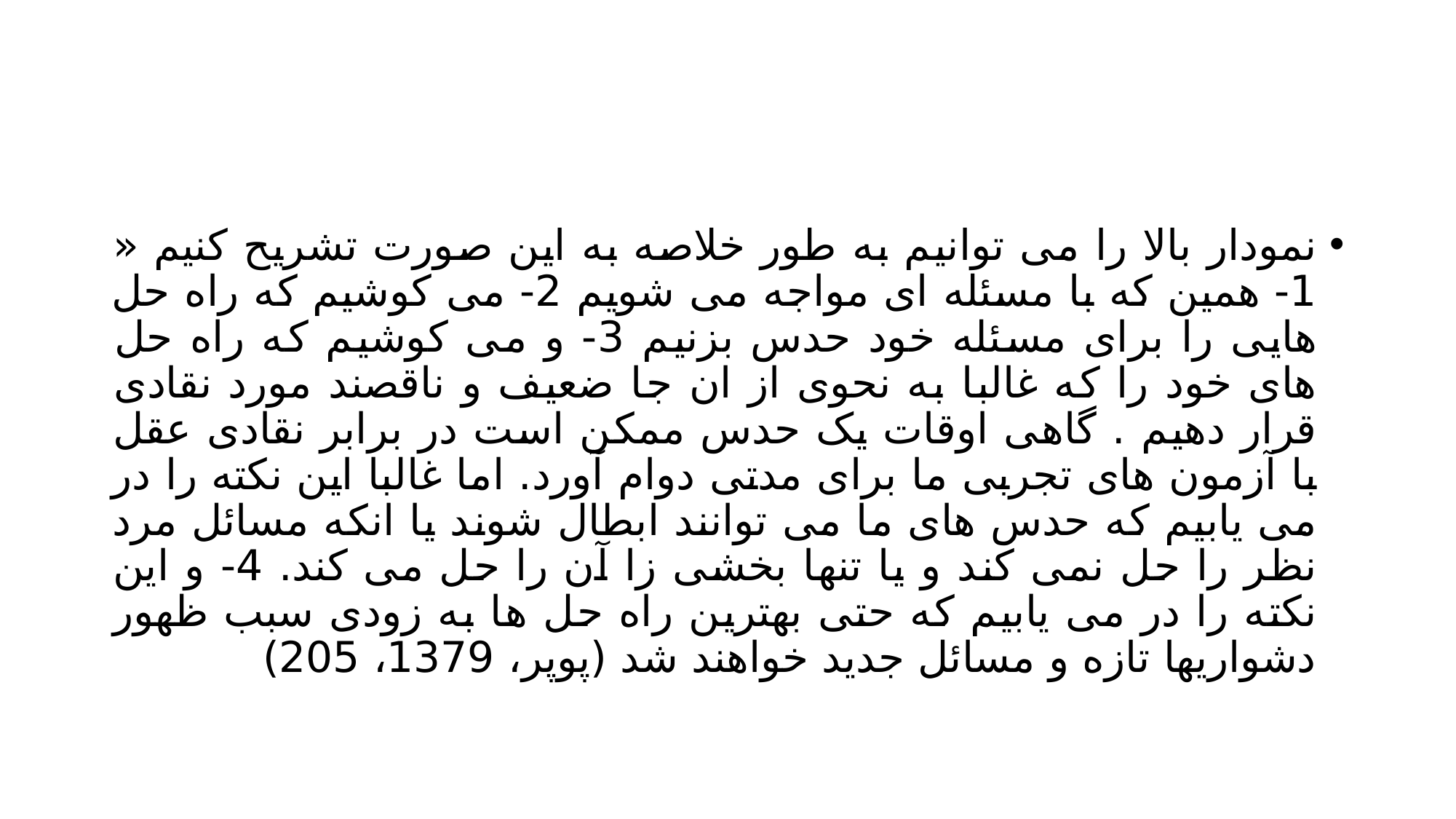

#
نمودار بالا را می توانیم به طور خلاصه به این صورت تشریح کنیم « 1- همین که با مسئله ای مواجه می شویم 2- می کوشیم که راه حل هایی را برای مسئله خود حدس بزنیم 3- و می کوشیم که راه حل های خود را که غالبا به نحوی از ان جا ضعیف و ناقصند مورد نقادی قرار دهیم . گاهی اوقات یک حدس ممکن است در برابر نقادی عقل با آزمون های تجربی ما برای مدتی دوام آورد. اما غالبا این نکته را در می یابیم که حدس های ما می توانند ابطال شوند یا انکه مسائل مرد نظر را حل نمی کند و یا تنها بخشی زا آن را حل می کند. 4- و این نکته را در می یابیم که حتی بهترین راه حل ها به زودی سبب ظهور دشواریها تازه و مسائل جدید خواهند شد (پوپر، 1379، 205)